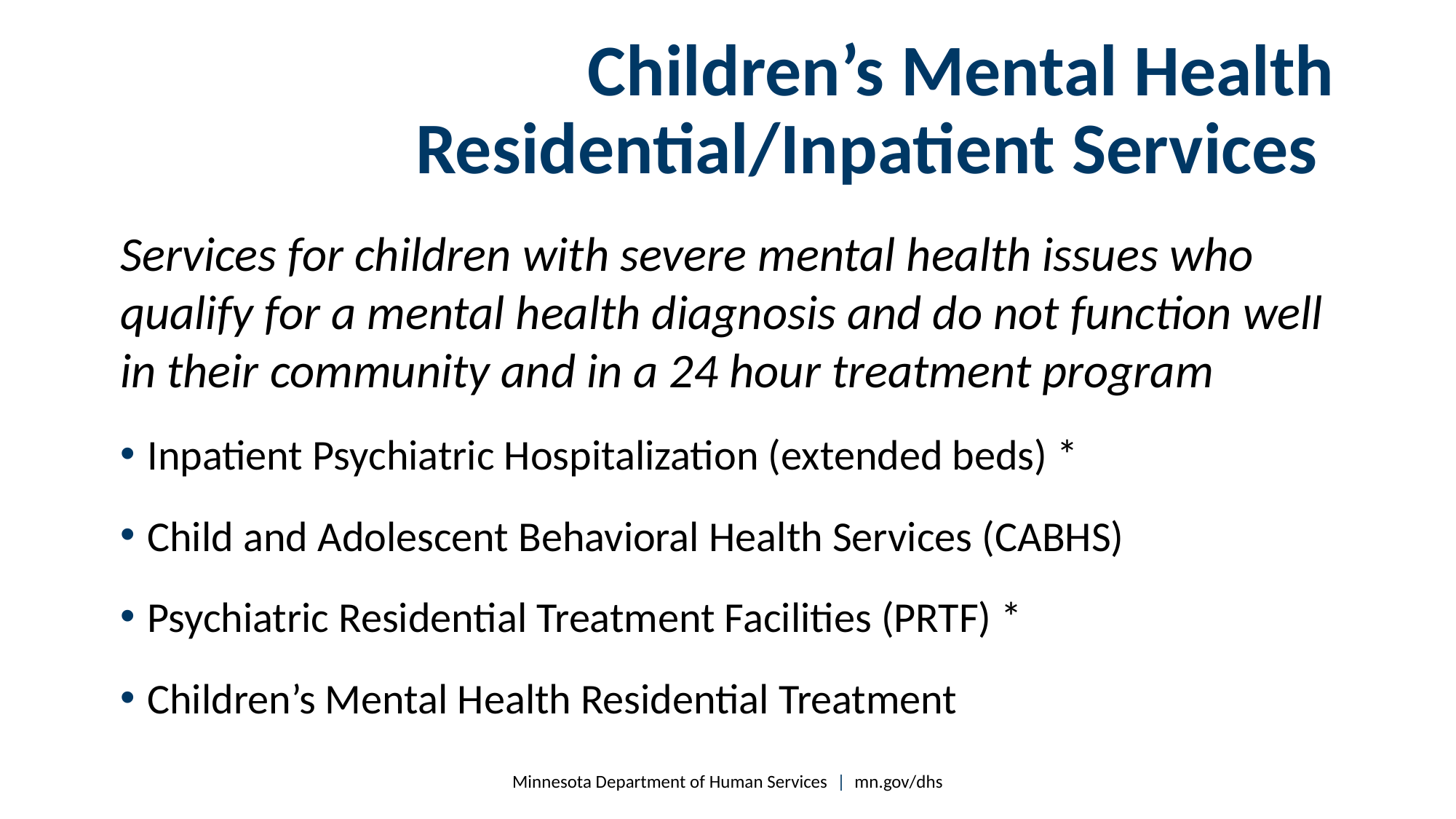

# Children’s Mental Health Residential/Inpatient Services
Services for children with severe mental health issues who qualify for a mental health diagnosis and do not function well in their community and in a 24 hour treatment program
Inpatient Psychiatric Hospitalization (extended beds) *
Child and Adolescent Behavioral Health Services (CABHS)
Psychiatric Residential Treatment Facilities (PRTF) *
Children’s Mental Health Residential Treatment
Minnesota Department of Human Services | mn.gov/dhs